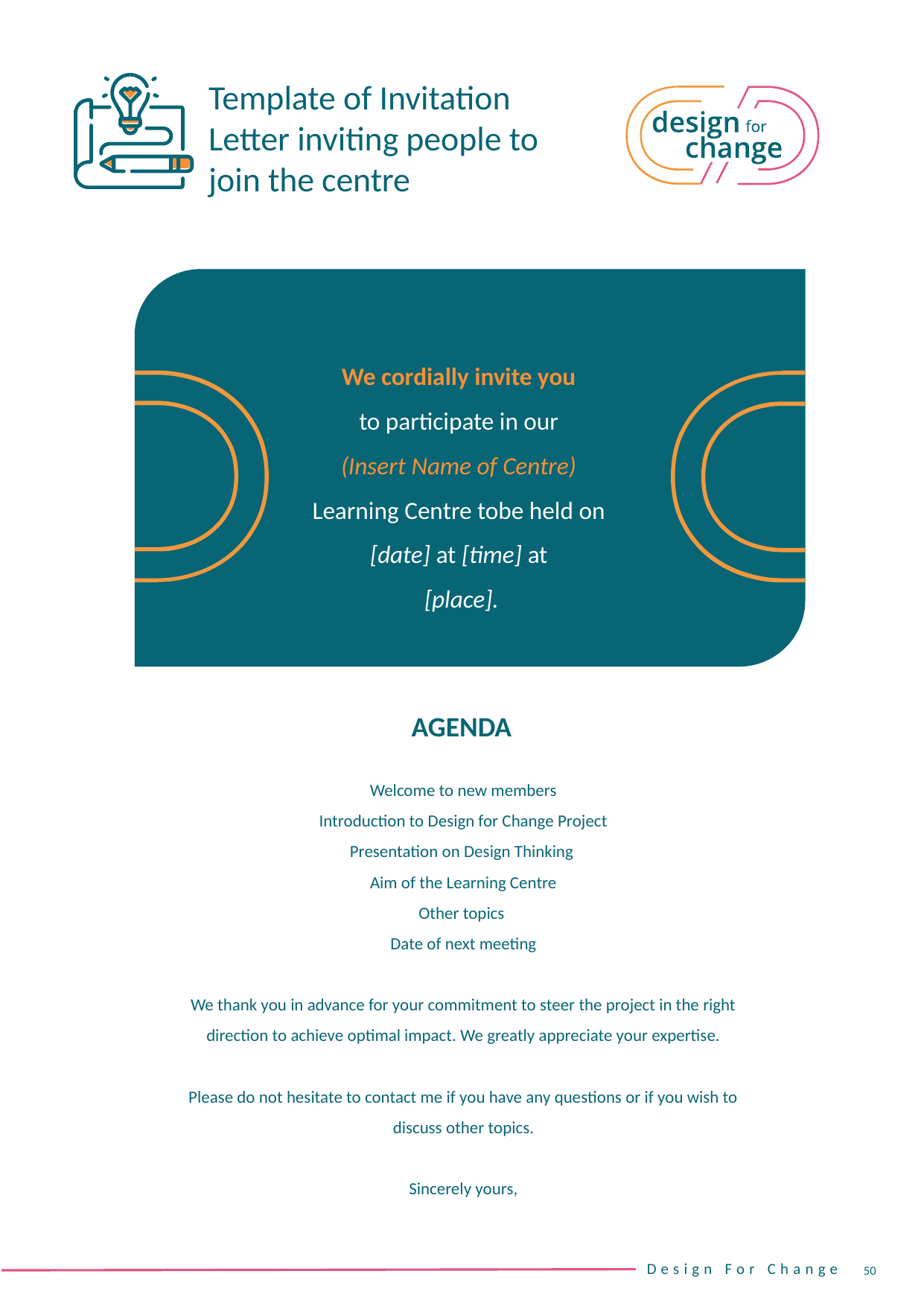

Template of Invitation Letter inviting people to join the centre

We cordially invite you
to participate in our
(Insert Name of Centre)
Learning Centre tobe held on
[date] at [time] at
[place].

AGENDA
Welcome to new members
Introduction to Design for Change Project
Presentation on Design Thinking
Aim of the Learning Centre
Other topics
Date of next meeting

We thank you in advance for your commitment to steer the project in the right
direction to achieve optimal impact. We greatly appreciate your expertise.

Please do not hesitate to contact me if you have any questions or if you wish to
discuss other topics.

Sincerely yours,
50